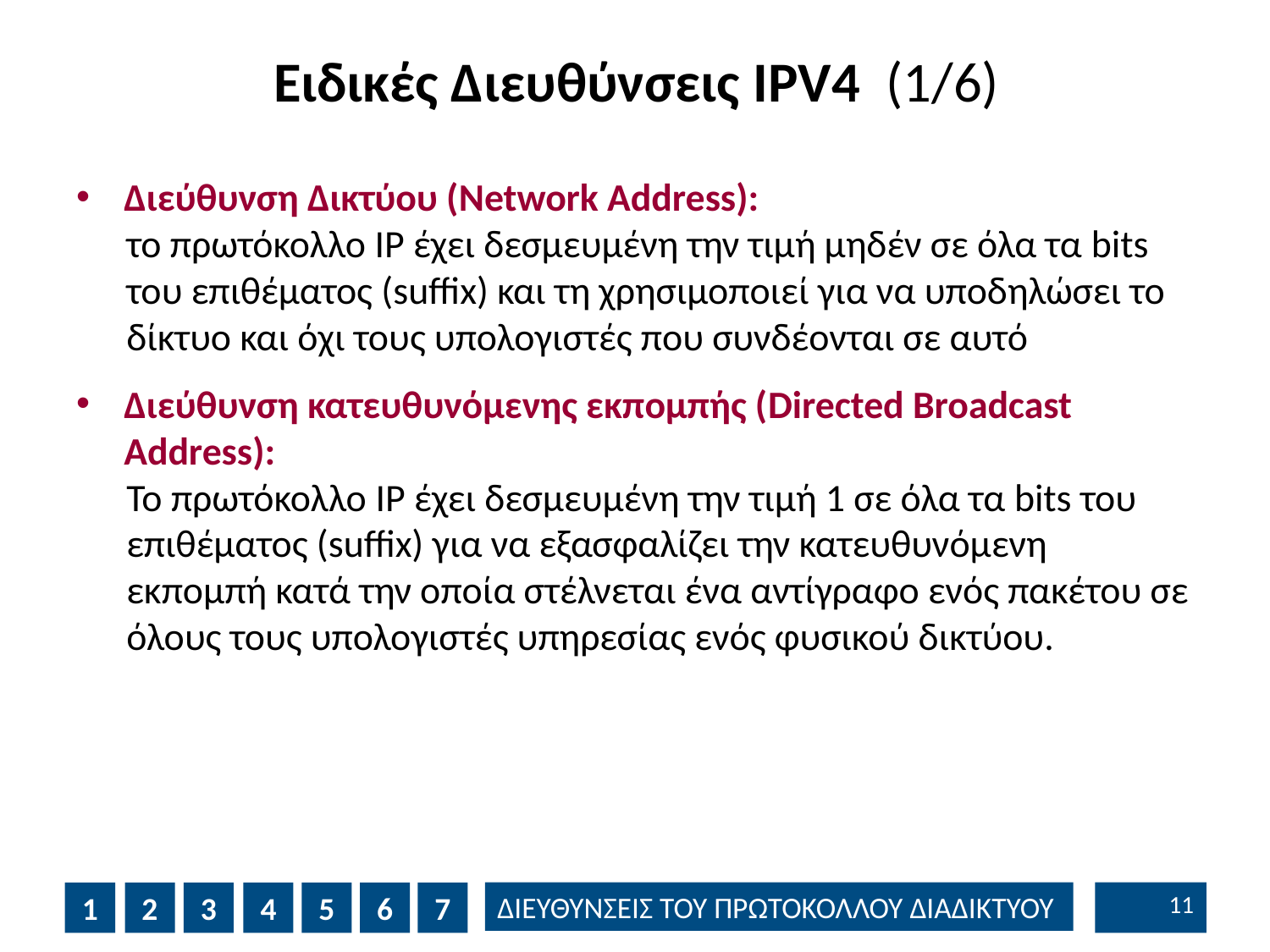

# Ειδικές Διευθύνσεις IPV4  (1/6)
Διεύθυνση Δικτύου (Network Address):
το πρωτόκολλο IP έχει δεσμευμένη την τιμή μηδέν σε όλα τα bits του επιθέματος (suffix) και τη χρησιμοποιεί για να υποδηλώσει το δίκτυο και όχι τους υπολογιστές που συνδέονται σε αυτό
Διεύθυνση κατευθυνόμενης εκπομπής (Directed Broadcast Address):
Το πρωτόκολλο IP έχει δεσμευμένη την τιμή 1 σε όλα τα bits του επιθέματος (suffix) για να εξασφαλίζει την κατευθυνόμενη εκπομπή κατά την οποία στέλνεται ένα αντίγραφο ενός πακέτου σε όλους τους υπολογιστές υπηρεσίας ενός φυσικού δικτύου.
11
1
2
3
4
5
6
7